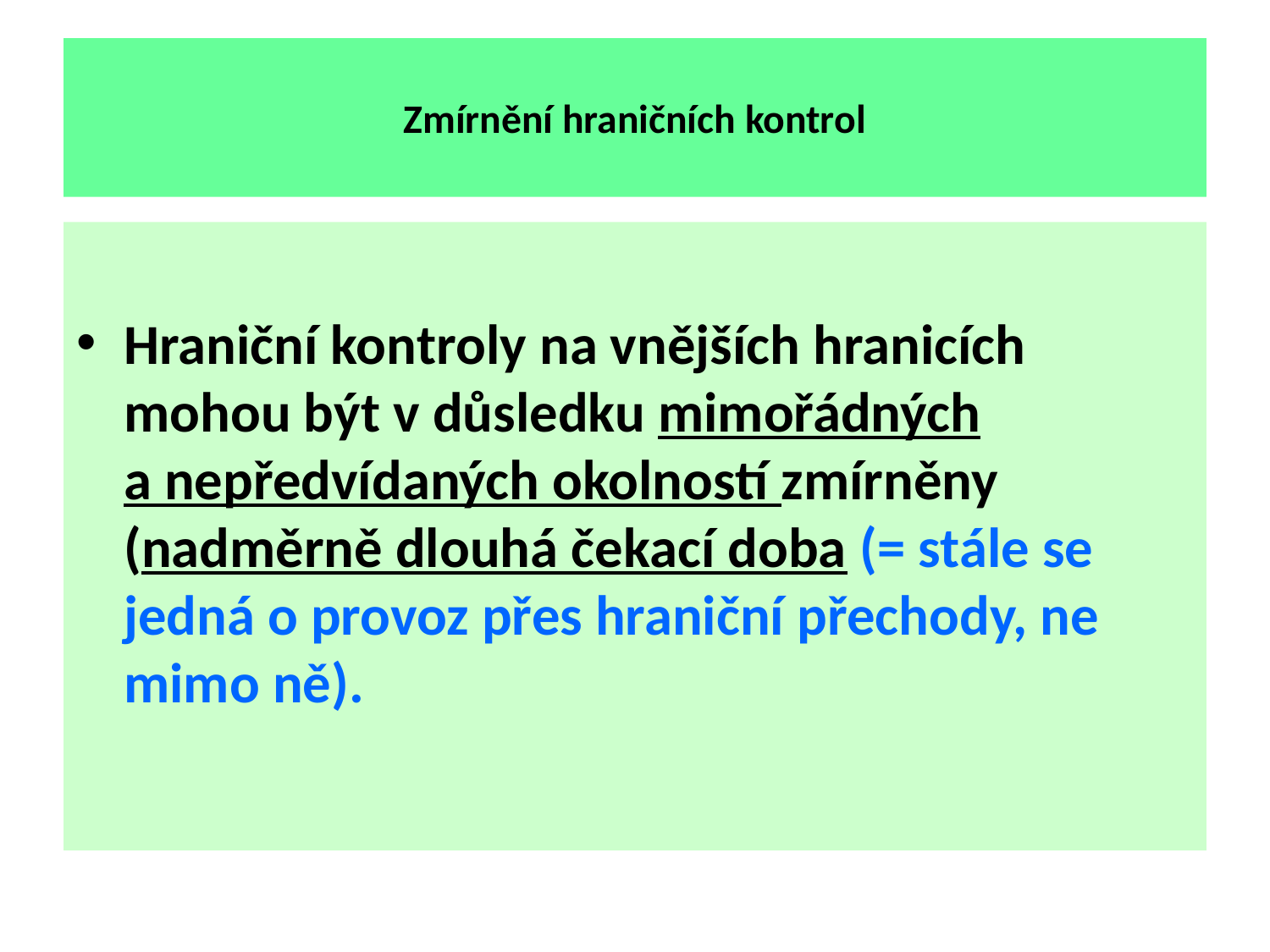

# Zmírnění hraničních kontrol

Hraniční kontroly na vnějších hranicích mohou být v důsledku mimořádných a nepředvídaných okolností zmírněny (nadměrně dlouhá čekací doba (= stále se jedná o provoz přes hraniční přechody, ne mimo ně).